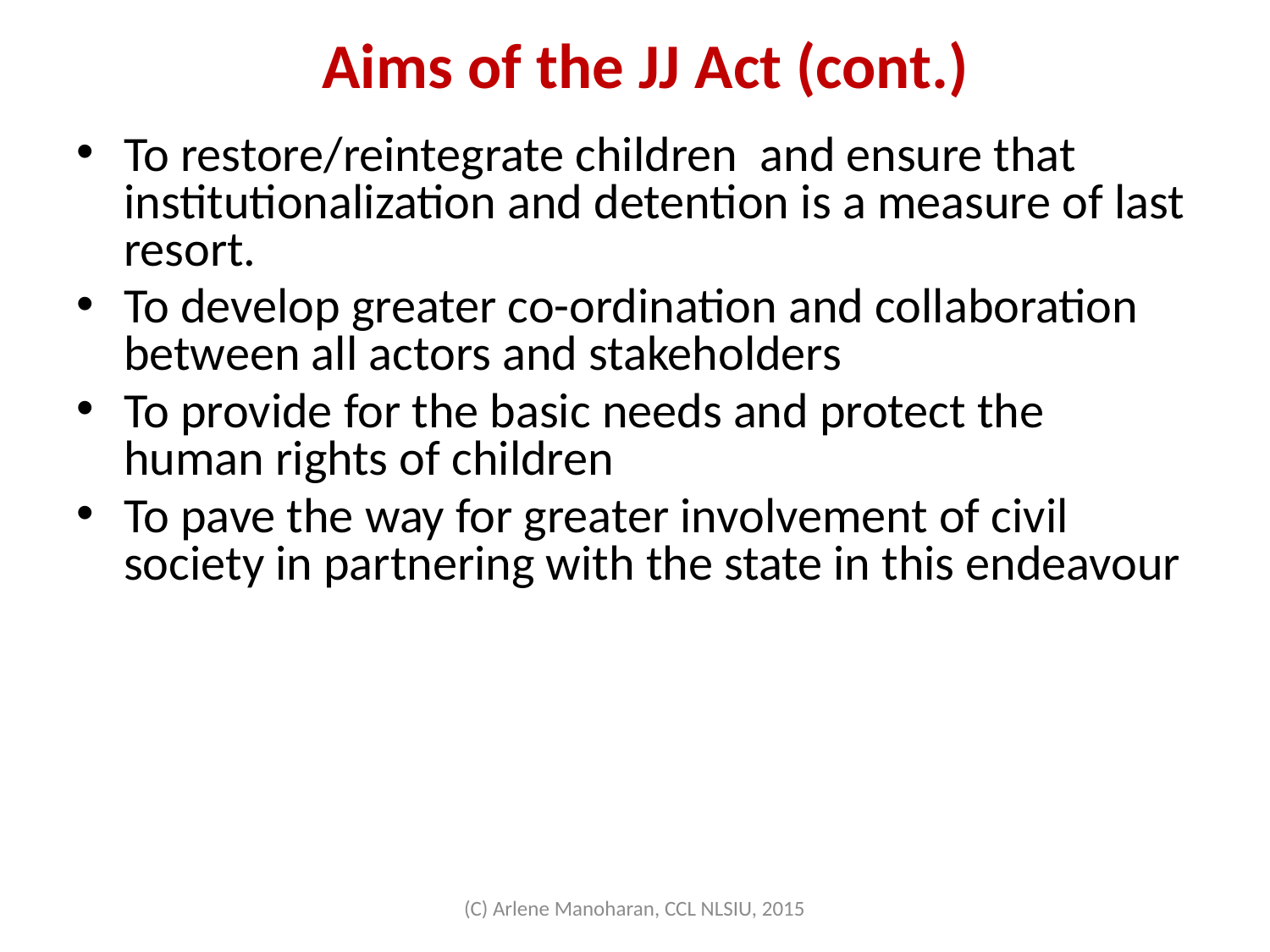

# Aims of the JJ Act (cont.)
To restore/reintegrate children  and ensure that institutionalization and detention is a measure of last resort.
To develop greater co-ordination and collaboration between all actors and stakeholders
To provide for the basic needs and protect the human rights of children
To pave the way for greater involvement of civil society in partnering with the state in this endeavour

(C) Arlene Manoharan, CCL NLSIU, 2015